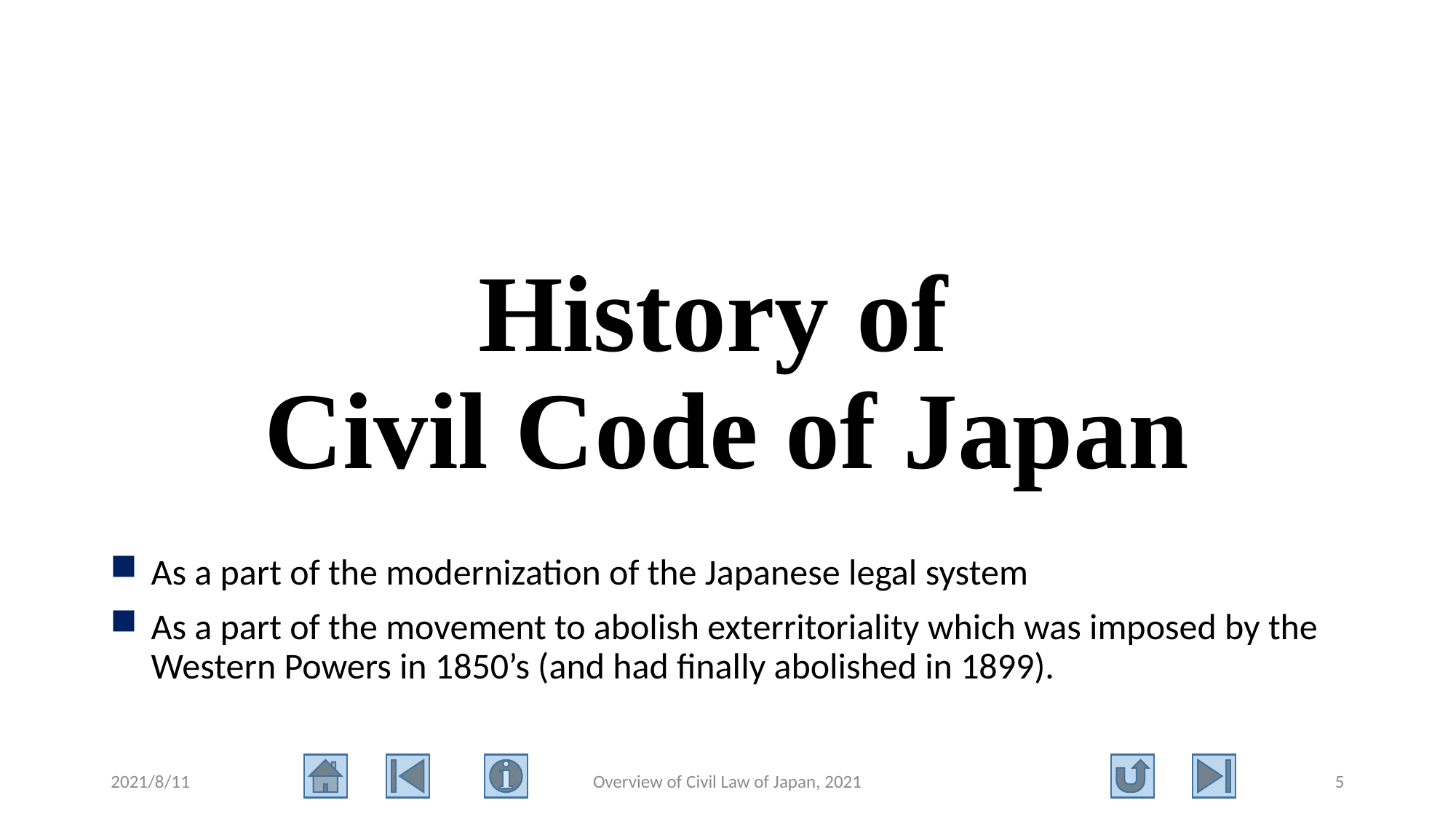

# History of Civil Code of Japan
As a part of the modernization of the Japanese legal system
As a part of the movement to abolish exterritoriality which was imposed by the Western Powers in 1850’s (and had finally abolished in 1899).
2021/8/11
Overview of Civil Law of Japan, 2021
5